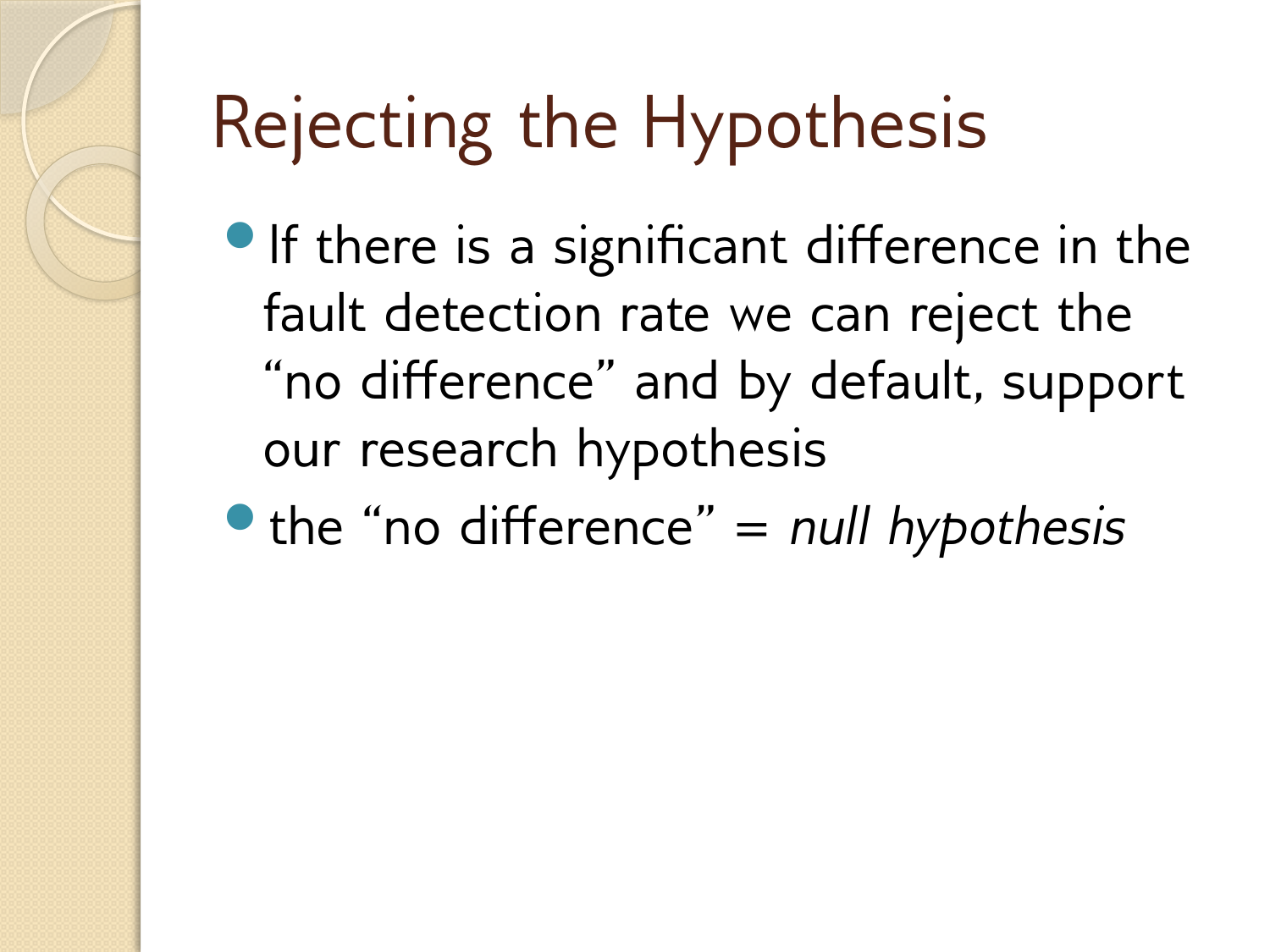

# Rejecting the Hypothesis
If there is a significant difference in the fault detection rate we can reject the “no difference” and by default, support our research hypothesis
the “no difference” = null hypothesis